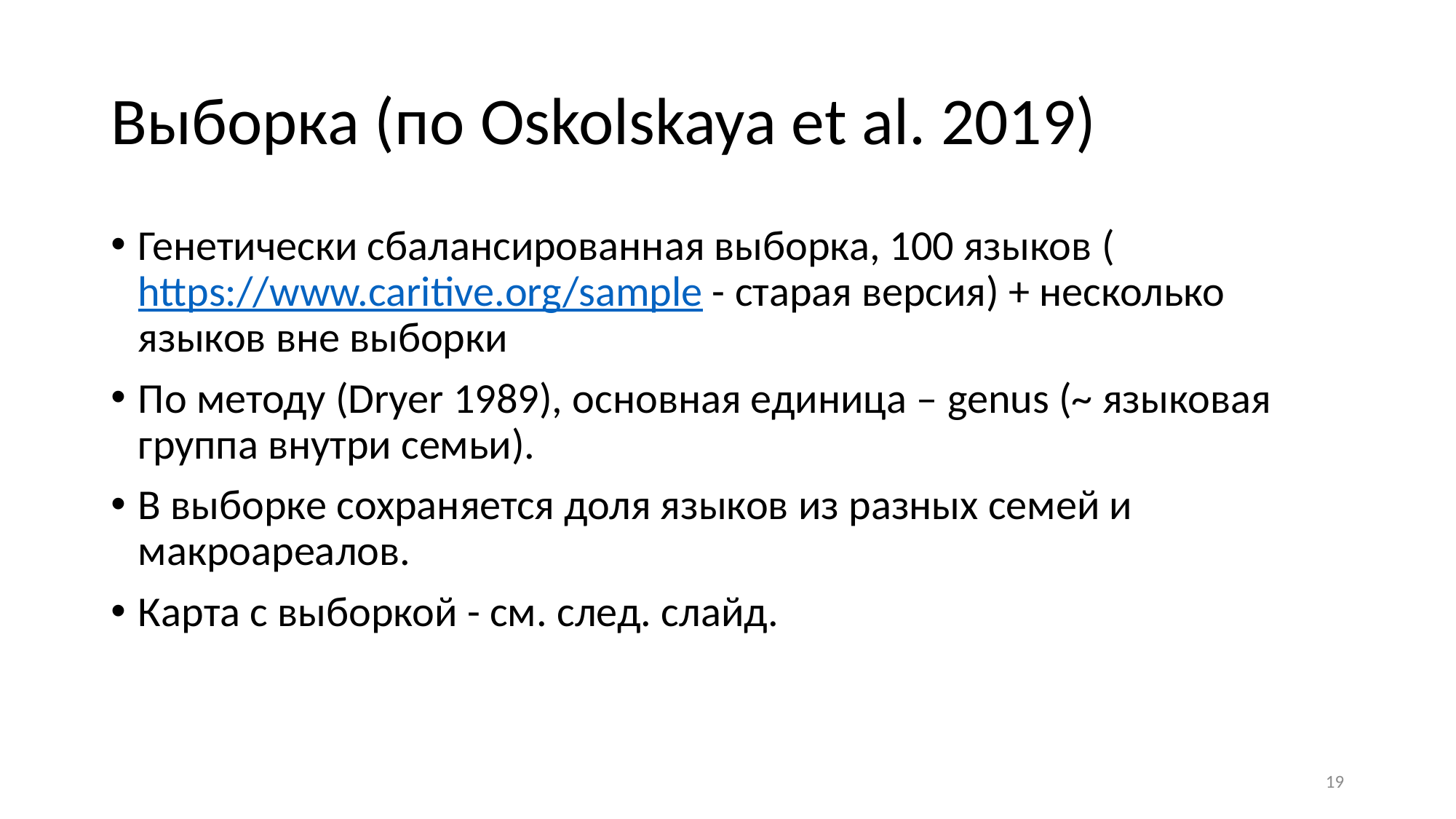

# Выборка (по Oskolskaya et al. 2019)
Генетически сбалансированная выборка, 100 языков (https://www.caritive.org/sample - старая версия) + несколько языков вне выборки
По методу (Dryer 1989), основная единица – genus (~ языковая группа внутри семьи).
В выборке сохраняется доля языков из разных семей и макроареалов.
Карта с выборкой - см. след. слайд.
19